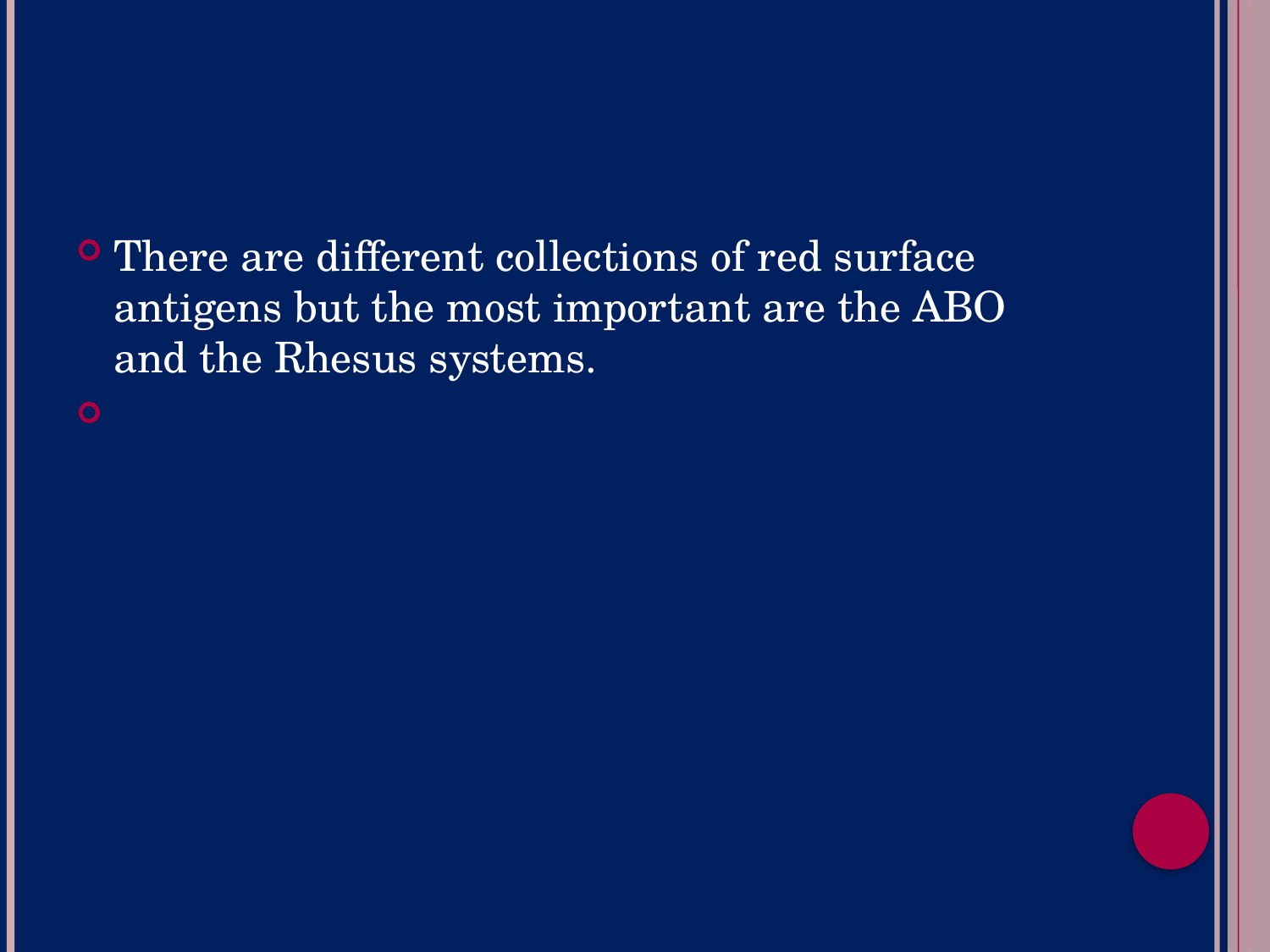

#
There are different collections of red surface antigens but the most important are the ABO and the Rhesus systems.